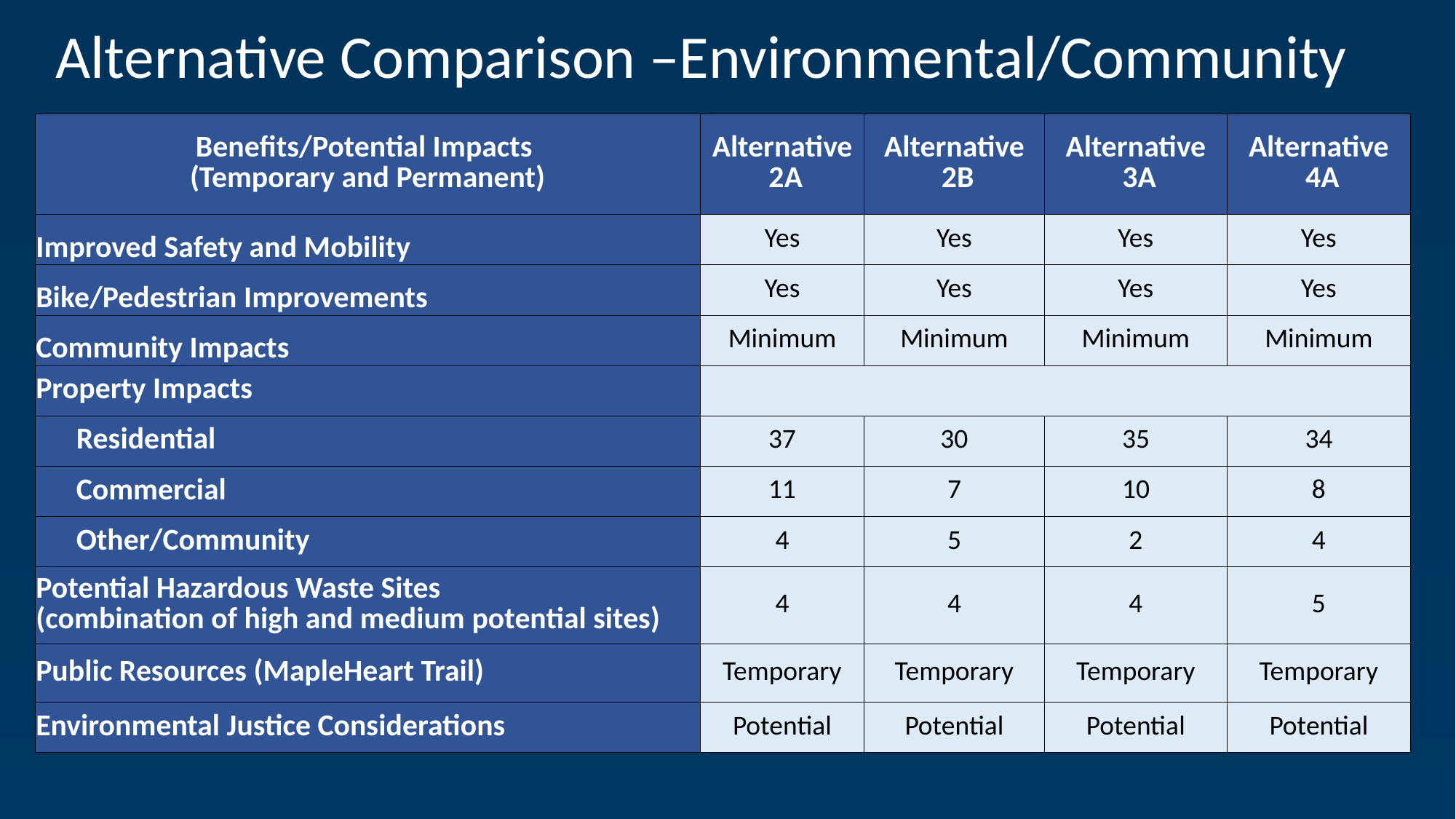

# Alternative Comparison –Environmental/Community
| Benefits/Potential Impacts (Temporary and Permanent) | Alternative 2A | Alternative 2B | Alternative 3A | Alternative 4A |
| --- | --- | --- | --- | --- |
| Improved Safety and Mobility | Yes | Yes | Yes | Yes |
| Bike/Pedestrian Improvements | Yes | Yes | Yes | Yes |
| Community Impacts | Minimum | Minimum | Minimum | Minimum |
| Property Impacts |  |  |  |  |
| Residential | 37 | 30 | 35 | 34 |
| Commercial | 11 | 7 | 10 | 8 |
| Other/Community | 4 | 5 | 2 | 4 |
| Potential Hazardous Waste Sites (combination of high and medium potential sites) | 4 | 4 | 4 | 5 |
| Public Resources (MapleHeart Trail) | Temporary | Temporary | Temporary | Temporary |
| Environmental Justice Considerations | Potential | Potential | Potential | Potential |